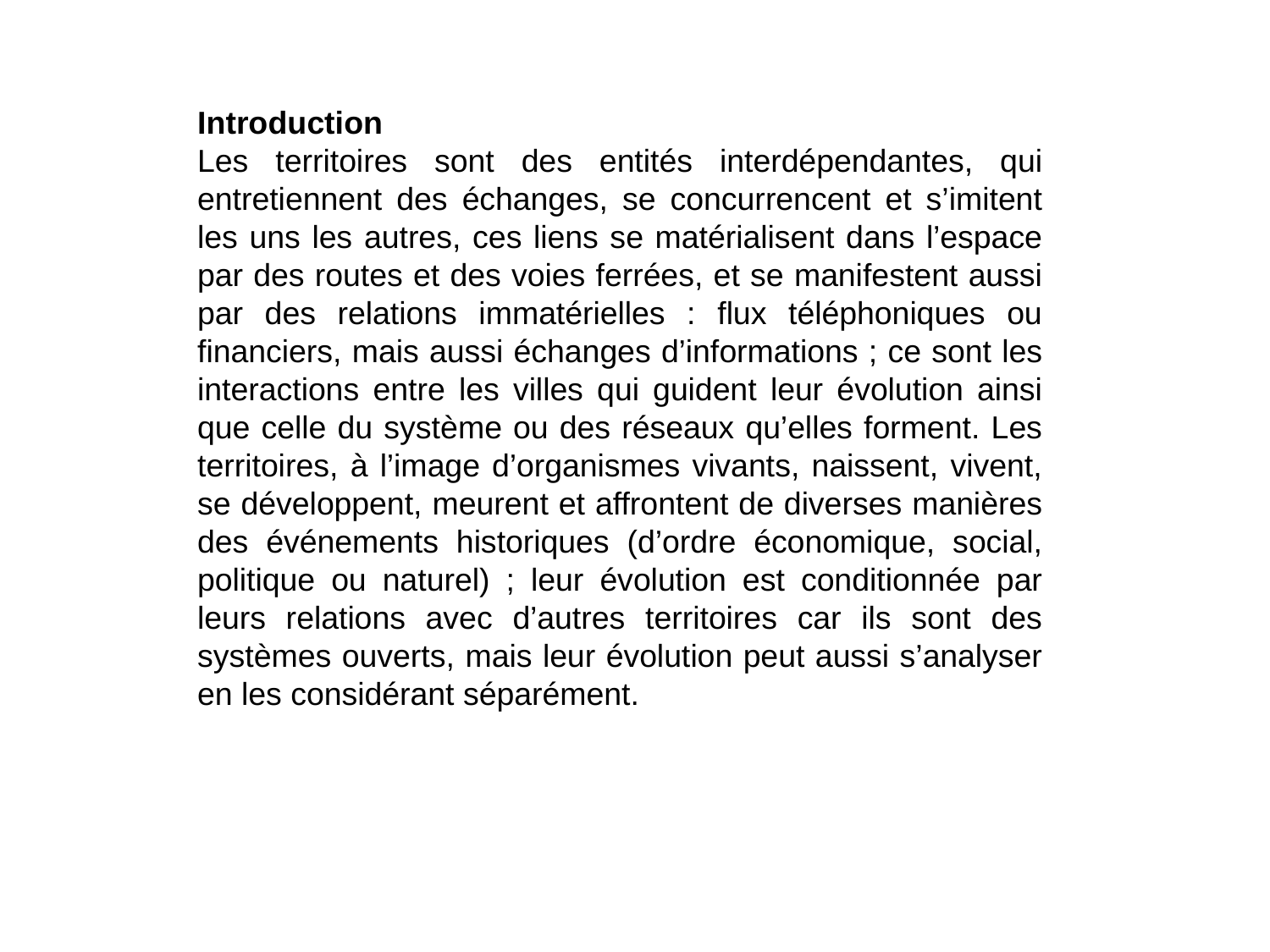

Introduction
Les territoires sont des entités interdépendantes, qui entretiennent des échanges, se concurrencent et s’imitent les uns les autres, ces liens se matérialisent dans l’espace par des routes et des voies ferrées, et se manifestent aussi par des relations immatérielles : flux téléphoniques ou financiers, mais aussi échanges d’informations ; ce sont les interactions entre les villes qui guident leur évolution ainsi que celle du système ou des réseaux qu’elles forment. Les territoires, à l’image d’organismes vivants, naissent, vivent, se développent, meurent et affrontent de diverses manières des événements historiques (d’ordre économique, social, politique ou naturel) ; leur évolution est conditionnée par leurs relations avec d’autres territoires car ils sont des systèmes ouverts, mais leur évolution peut aussi s’analyser en les considérant séparément.